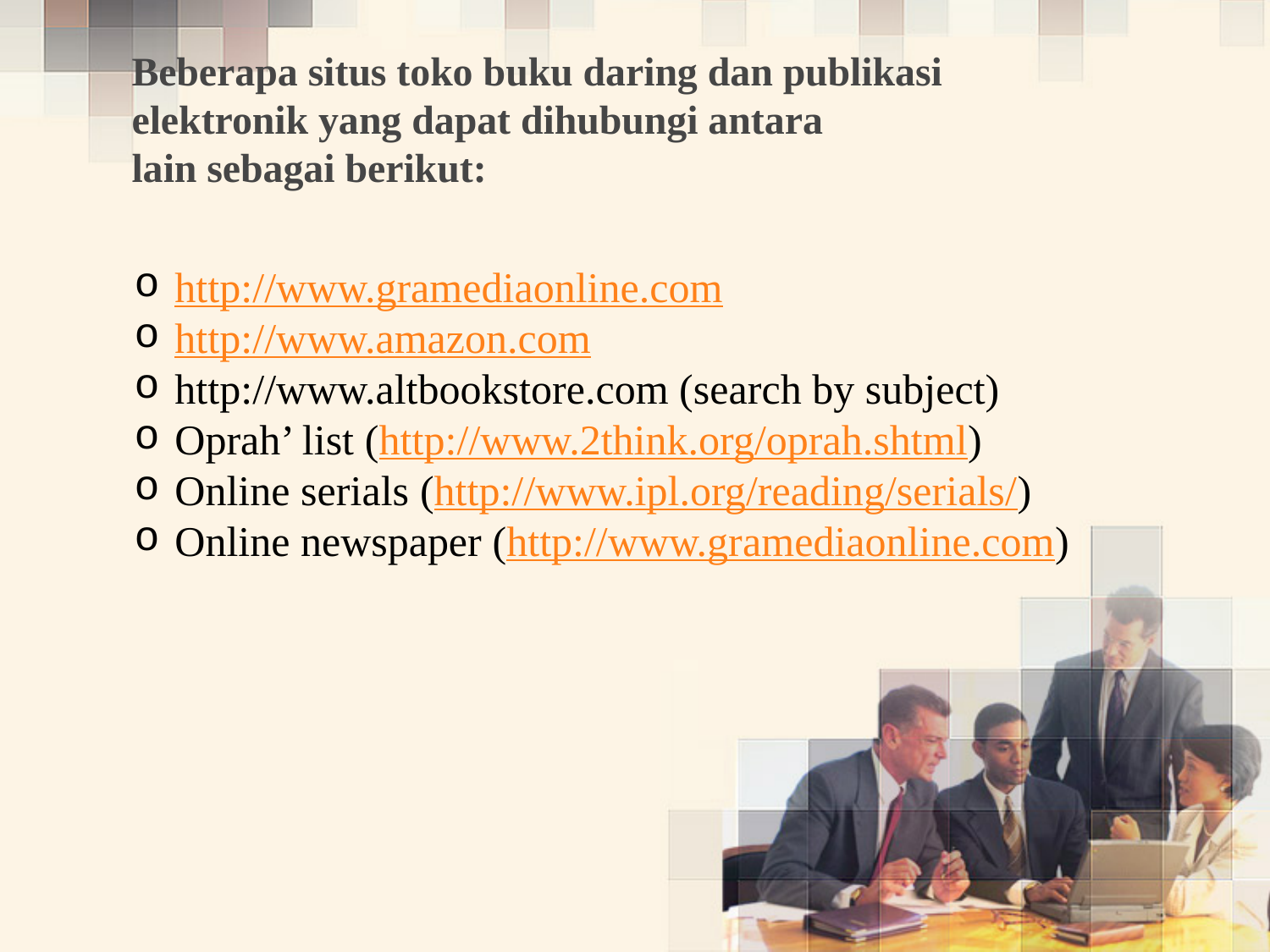

Beberapa situs toko buku daring dan publikasi elektronik yang dapat dihubungi antara
lain sebagai berikut:
 http://www.gramediaonline.com
 http://www.amazon.com
 http://www.altbookstore.com (search by subject)
 Oprah’ list (http://www.2think.org/oprah.shtml)
 Online serials (http://www.ipl.org/reading/serials/)
 Online newspaper (http://www.gramediaonline.com)